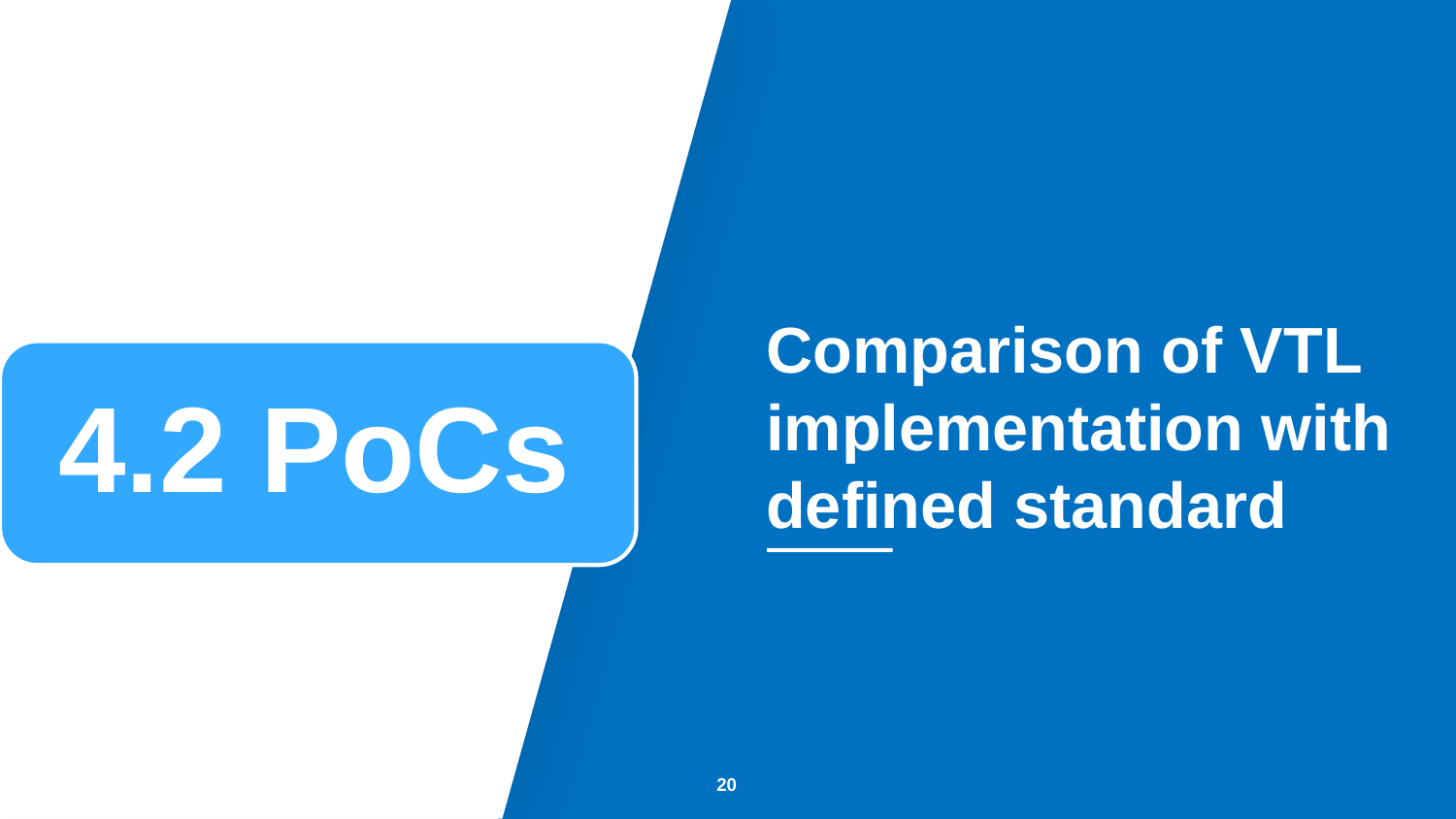

4.2 PoCs

Comparison of VTL implementation with defined standard
20